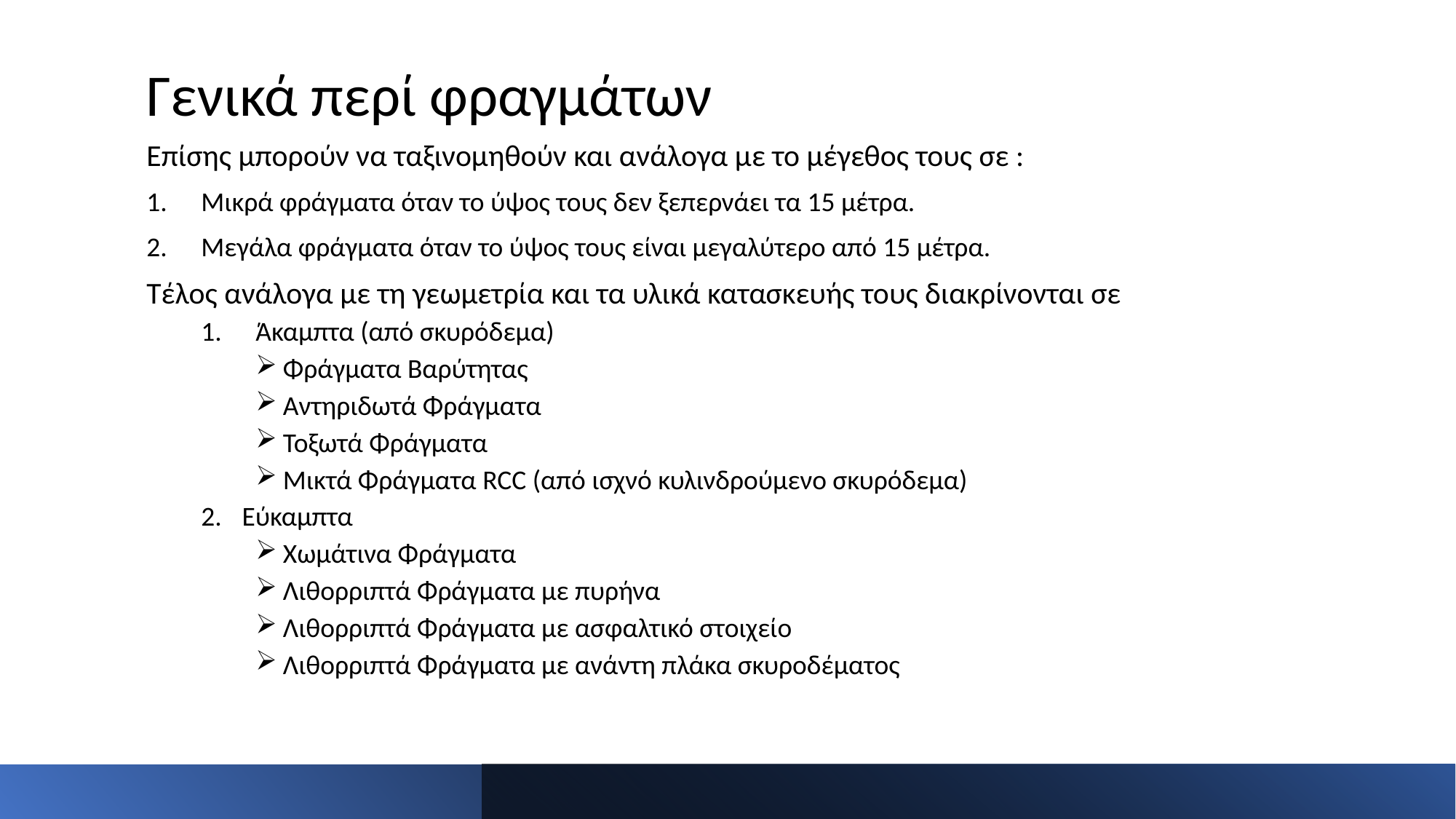

# Γενικά περί φραγμάτων
Επίσης μπορούν να ταξινομηθούν και ανάλογα με το μέγεθος τους σε :
Μικρά φράγματα όταν το ύψος τους δεν ξεπερνάει τα 15 μέτρα.
Μεγάλα φράγματα όταν το ύψος τους είναι μεγαλύτερο από 15 μέτρα.
Τέλος ανάλογα με τη γεωμετρία και τα υλικά κατασκευής τους διακρίνονται σε
Άκαμπτα (από σκυρόδεμα)
Φράγματα Βαρύτητας
Αντηριδωτά Φράγματα
Τοξωτά Φράγματα
Μικτά Φράγματα RCC (από ισχνό κυλινδρούμενο σκυρόδεμα)
Εύκαμπτα
Χωμάτινα Φράγματα
Λιθορριπτά Φράγματα με πυρήνα
Λιθορριπτά Φράγματα με ασφαλτικό στοιχείο
Λιθορριπτά Φράγματα με ανάντη πλάκα σκυροδέματος